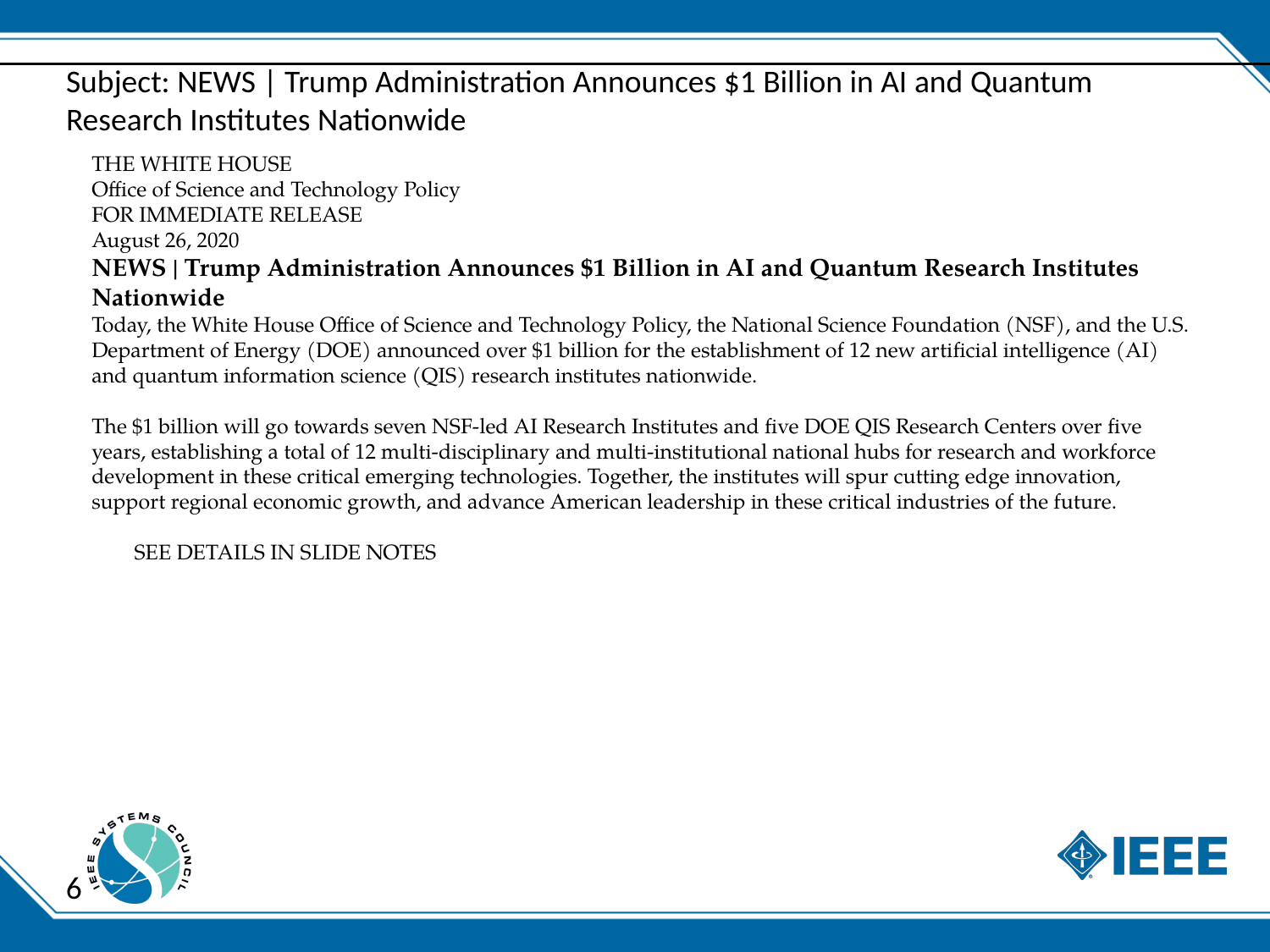

# Subject: NEWS | Trump Administration Announces $1 Billion in AI and Quantum Research Institutes Nationwide
THE WHITE HOUSE
Office of Science and Technology Policy
FOR IMMEDIATE RELEASE
August 26, 2020
NEWS | Trump Administration Announces $1 Billion in AI and Quantum Research Institutes Nationwide
Today, the White House Office of Science and Technology Policy, the National Science Foundation (NSF), and the U.S. Department of Energy (DOE) announced over $1 billion for the establishment of 12 new artificial intelligence (AI) and quantum information science (QIS) research institutes nationwide.

The $1 billion will go towards seven NSF-led AI Research Institutes and five DOE QIS Research Centers over five years, establishing a total of 12 multi-disciplinary and multi-institutional national hubs for research and workforce development in these critical emerging technologies. Together, the institutes will spur cutting edge innovation, support regional economic growth, and advance American leadership in these critical industries of the future.

        SEE DETAILS IN SLIDE NOTES

6